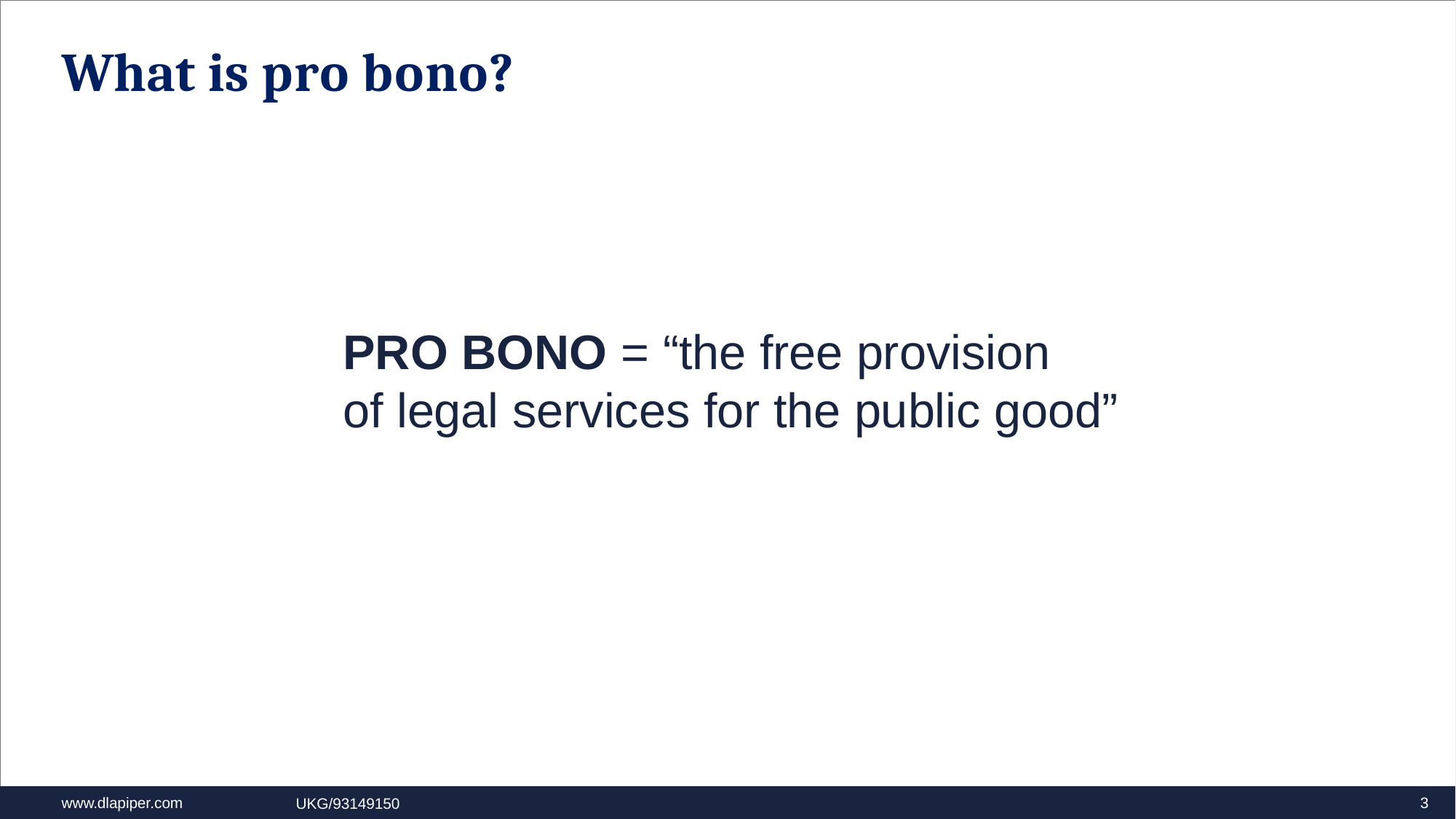

# What is pro bono?
PRO BONO = “the free provision
of legal services for the public good”
3
UKG/93149150